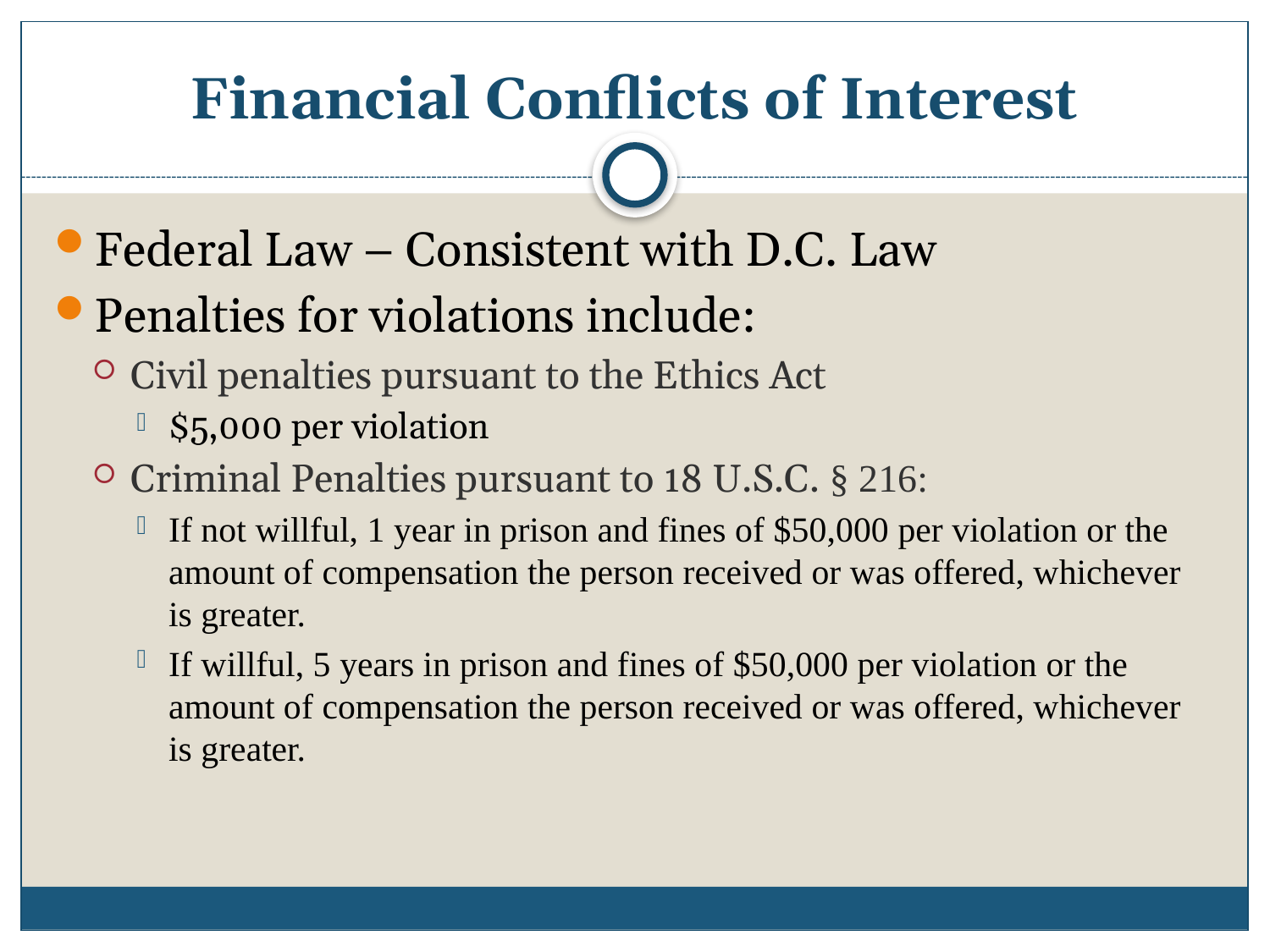

# Financial Conflicts of Interest
Federal Law – Consistent with D.C. Law
Penalties for violations include:
Civil penalties pursuant to the Ethics Act
$5,000 per violation
Criminal Penalties pursuant to 18 U.S.C. § 216:
If not willful, 1 year in prison and fines of $50,000 per violation or the amount of compensation the person received or was offered, whichever is greater.
If willful, 5 years in prison and fines of $50,000 per violation or the amount of compensation the person received or was offered, whichever is greater.